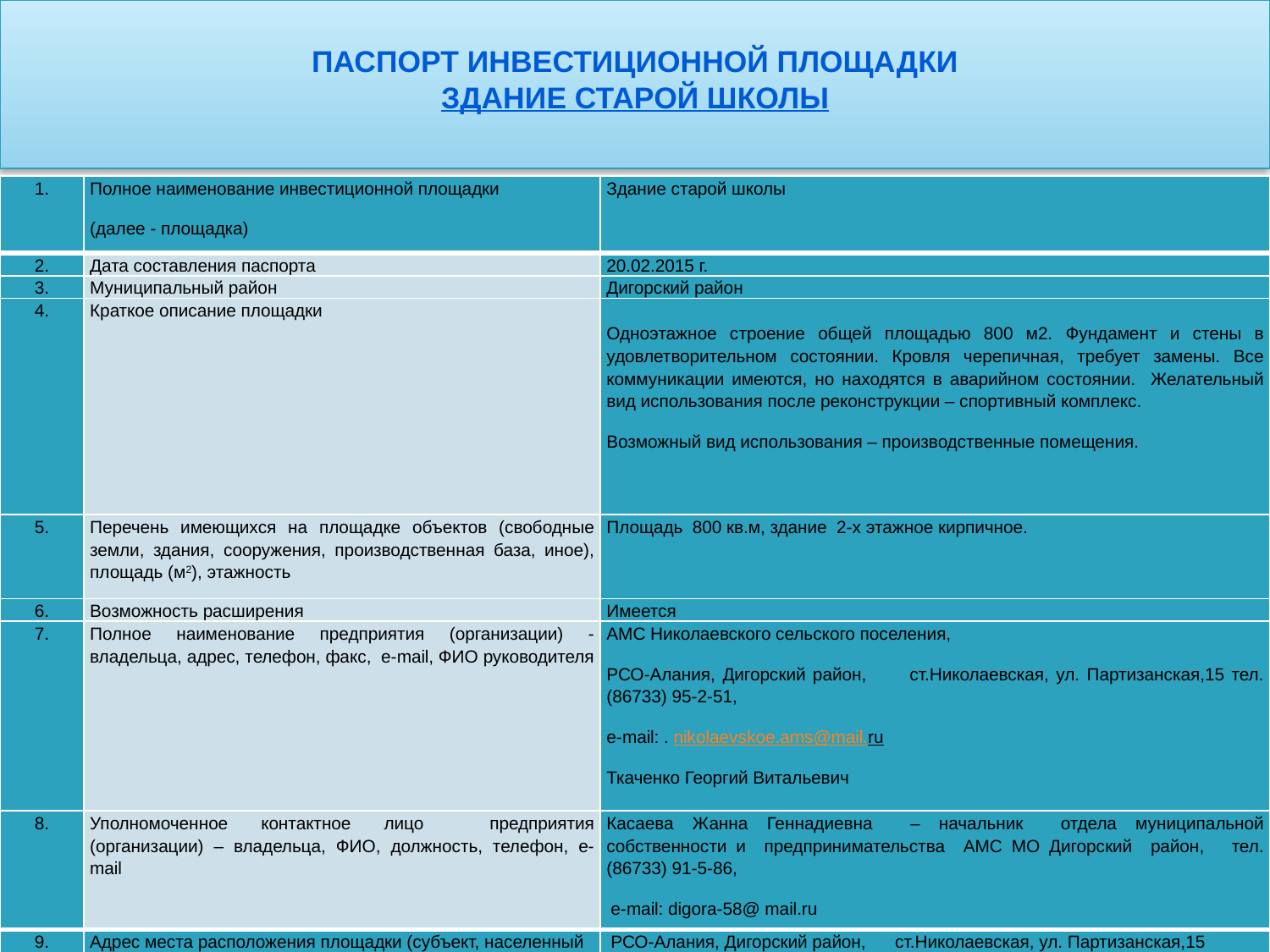

# ПАСПОРТ ИНВЕСТИЦИОННОЙ ПЛОЩАДКИ Здание старой школы
| 1. | Полное наименование инвестиционной площадки (далее - площадка) | Здание старой школы |
| --- | --- | --- |
| 2. | Дата составления паспорта | 20.02.2015 г. |
| 3. | Муниципальный район | Дигорский район |
| 4. | Краткое описание площадки | Одноэтажное строение общей площадью 800 м2. Фундамент и стены в удовлетворительном состоянии. Кровля черепичная, требует замены. Все коммуникации имеются, но находятся в аварийном состоянии. Желательный вид использования после реконструкции – спортивный комплекс. Возможный вид использования – производственные помещения. |
| 5. | Перечень имеющихся на площадке объектов (свободные земли, здания, сооружения, производственная база, иное), площадь (м2), этажность | Площадь 800 кв.м, здание 2-х этажное кирпичное. |
| 6. | Возможность расширения | Имеется |
| 7. | Полное наименование предприятия (организации) - владельца, адрес, телефон, факс, е-mail, ФИО руководителя | АМС Николаевского сельского поселения, РСО-Алания, Дигорский район, ст.Николаевская, ул. Партизанская,15 тел. (86733) 95-2-51, e-mail: . nikolaevskoe.ams@mail.ru Ткаченко Георгий Витальевич |
| 8. | Уполномоченное контактное лицо предприятия (организации) – владельца, ФИО, должность, телефон, е-mail | Касаева Жанна Геннадиевна – начальник отдела муниципальной собственности и предпринимательства АМС МО Дигорский район, тел. (86733) 91-5-86, e-mail: digora-58@ mail.ru |
| 9. | Адрес места расположения площадки (субъект, населенный пункт, адрес) | РСО-Алания, Дигорский район, ст.Николаевская, ул. Партизанская,15 |